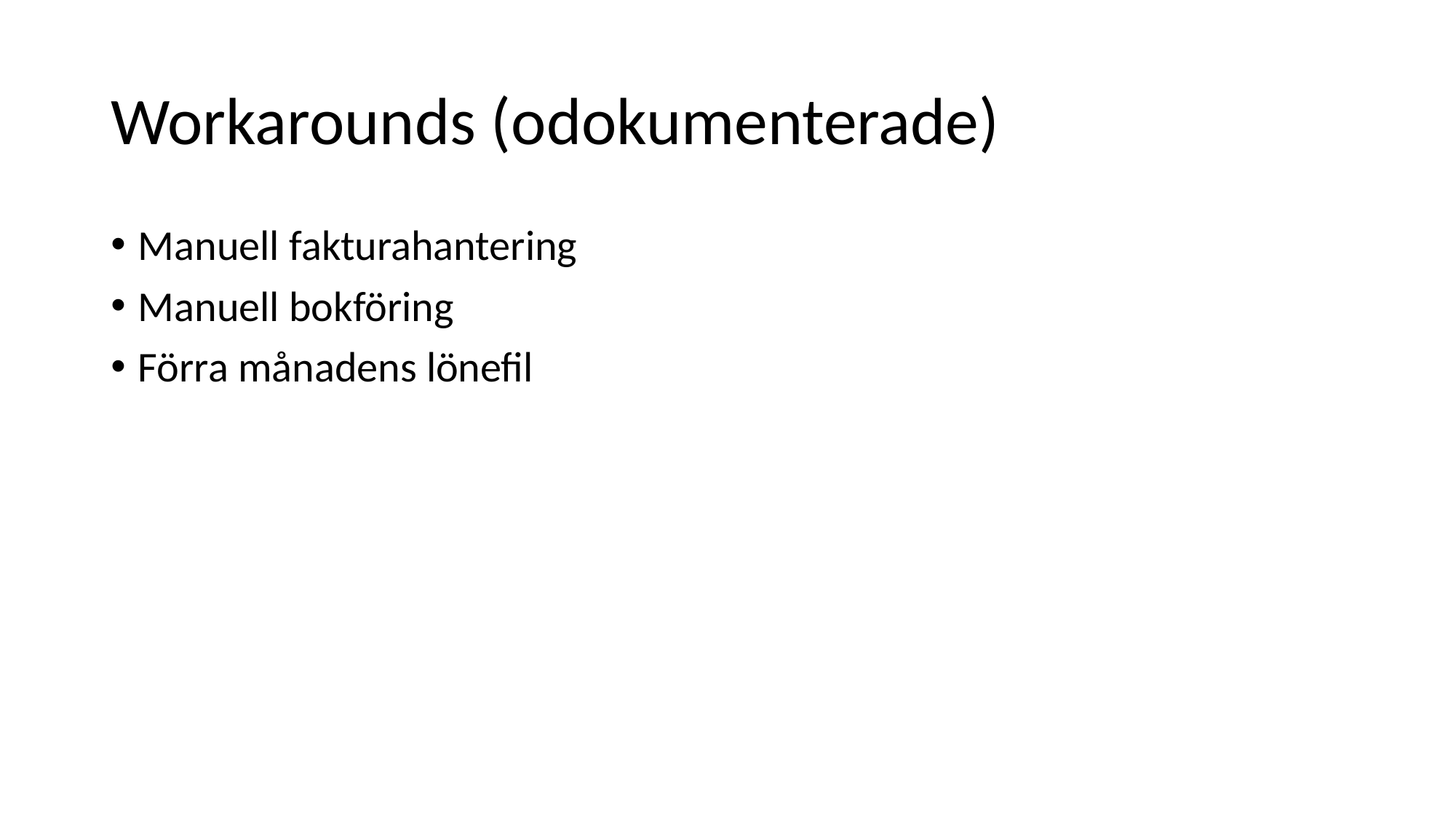

# Workarounds (odokumenterade)
Manuell fakturahantering
Manuell bokföring
Förra månadens lönefil